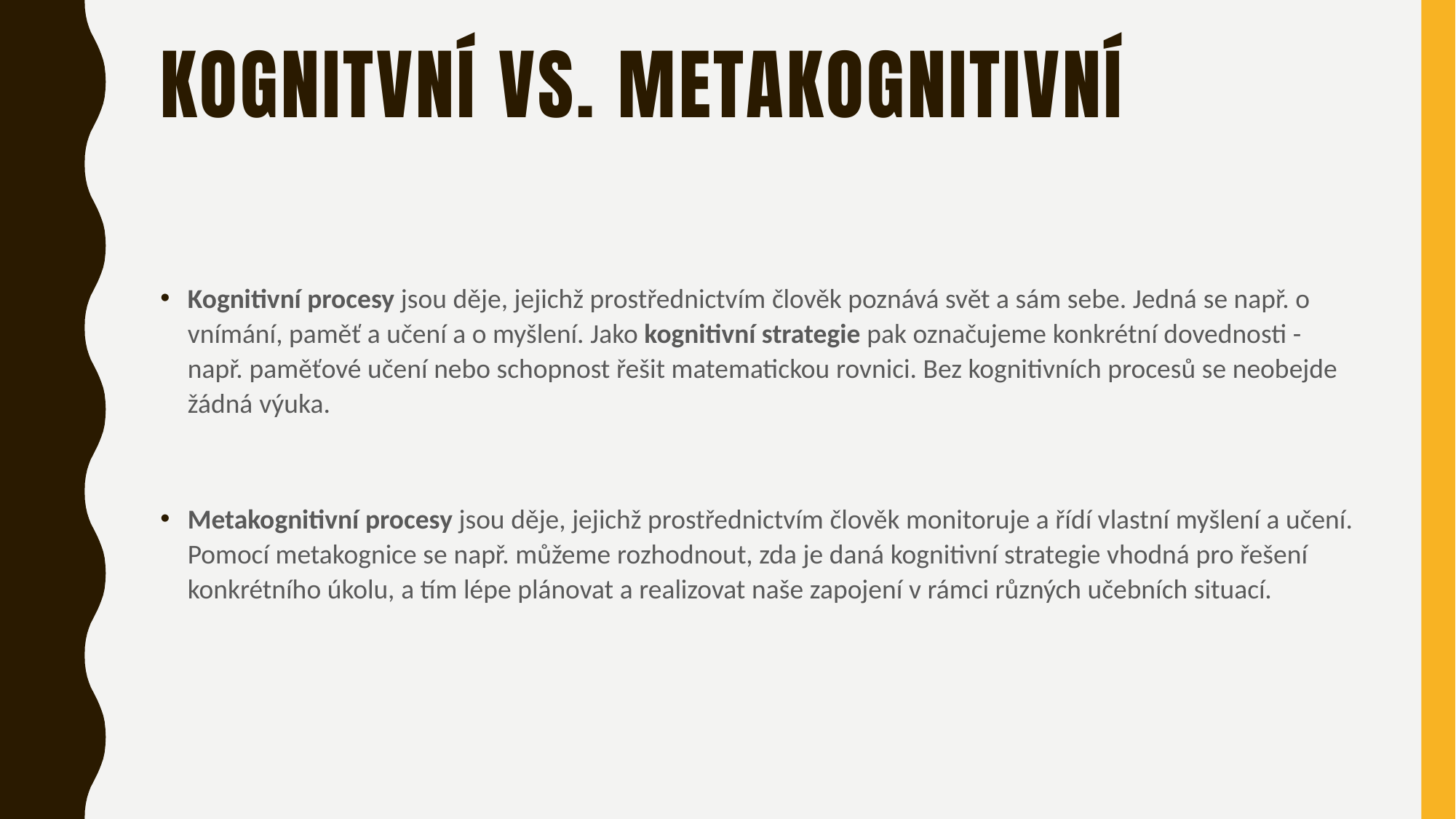

# Kognitvní vs. metakognitivní
Kognitivní procesy jsou děje, jejichž prostřednictvím člověk poznává svět a sám sebe. Jedná se např. o vnímání, paměť a učení a o myšlení. Jako kognitivní strategie pak označujeme konkrétní dovednosti - např. paměťové učení nebo schopnost řešit matematickou rovnici. Bez kognitivních procesů se neobejde žádná výuka.

Metakognitivní procesy jsou děje, jejichž prostřednictvím člověk monitoruje a řídí vlastní myšlení a učení. Pomocí metakognice se např. můžeme rozhodnout, zda je daná kognitivní strategie vhodná pro řešení konkrétního úkolu, a tím lépe plánovat a realizovat naše zapojení v rámci různých učebních situací.